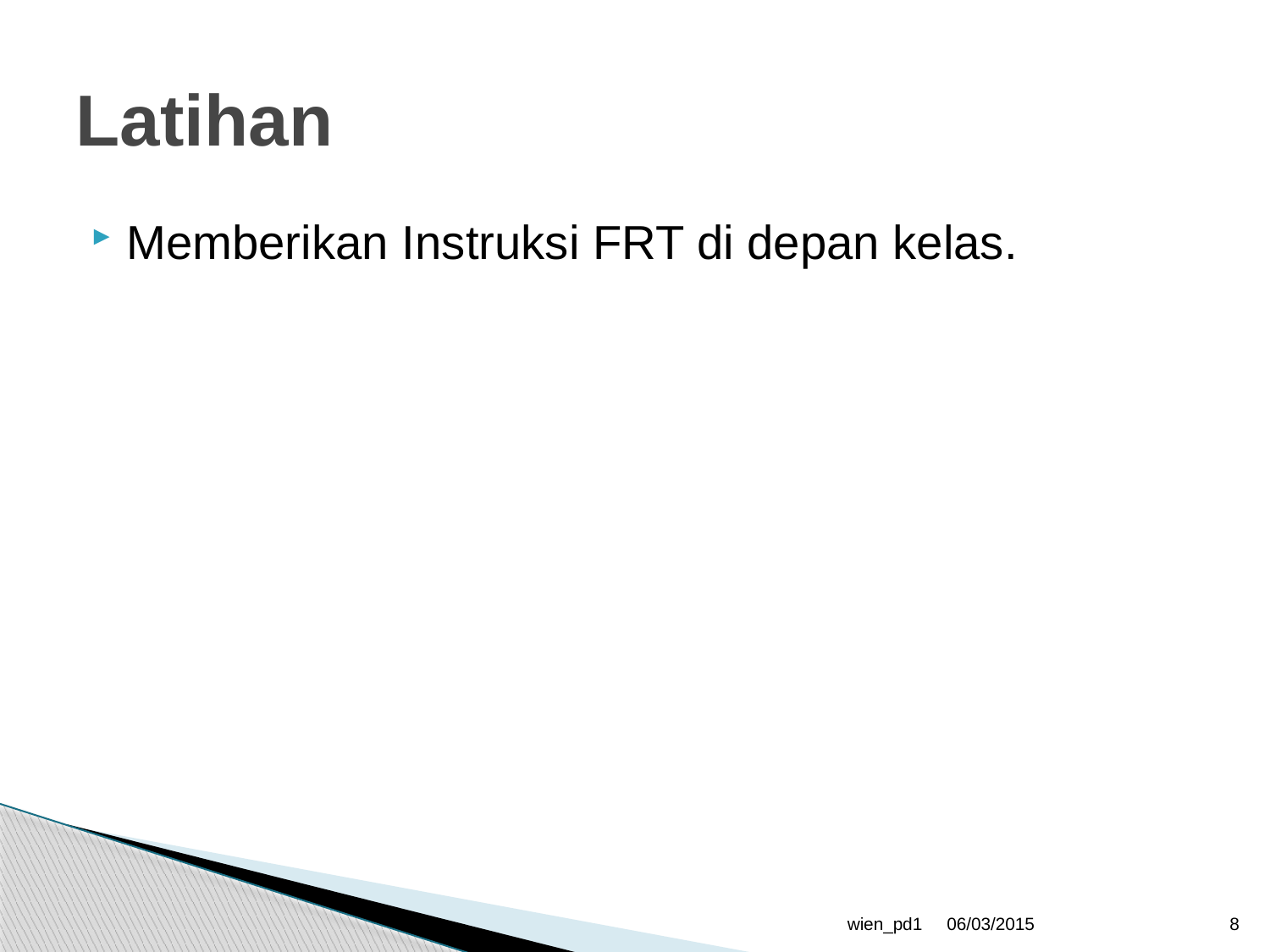

# Latihan
Memberikan Instruksi FRT di depan kelas.
wien_pd1
06/03/2015
8